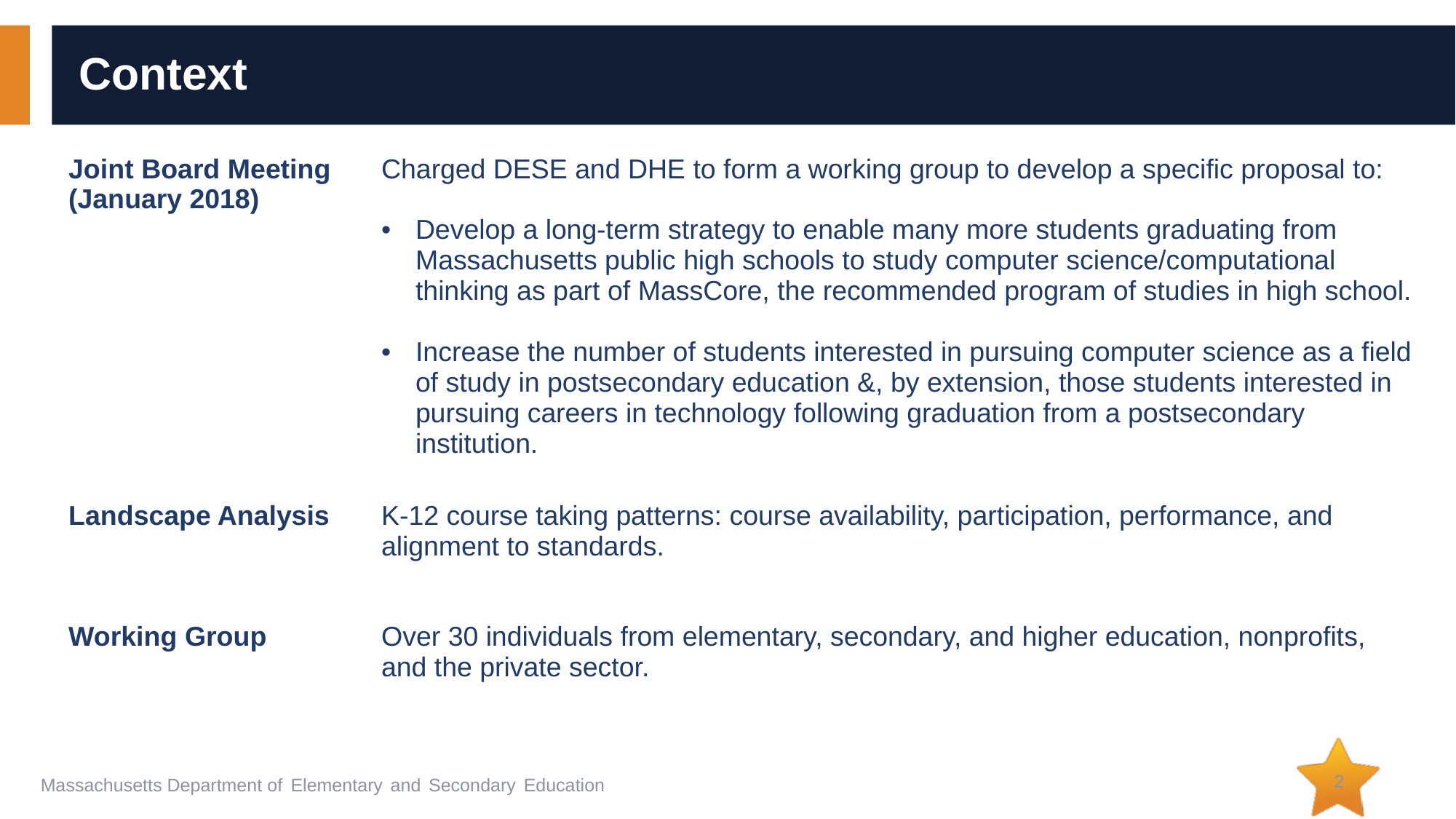

# Context
| Joint Board Meeting (January 2018) | Charged DESE and DHE to form a working group to develop a specific proposal to: Develop a long-term strategy to enable many more students graduating from Massachusetts public high schools to study computer science/computational thinking as part of MassCore, the recommended program of studies in high school. Increase the number of students interested in pursuing computer science as a field of study in postsecondary education &, by extension, those students interested in pursuing careers in technology following graduation from a postsecondary institution. |
| --- | --- |
| Landscape Analysis | K-12 course taking patterns: course availability, participation, performance, and alignment to standards. |
| Working Group | Over 30 individuals from elementary, secondary, and higher education, nonprofits, and the private sector. |
2